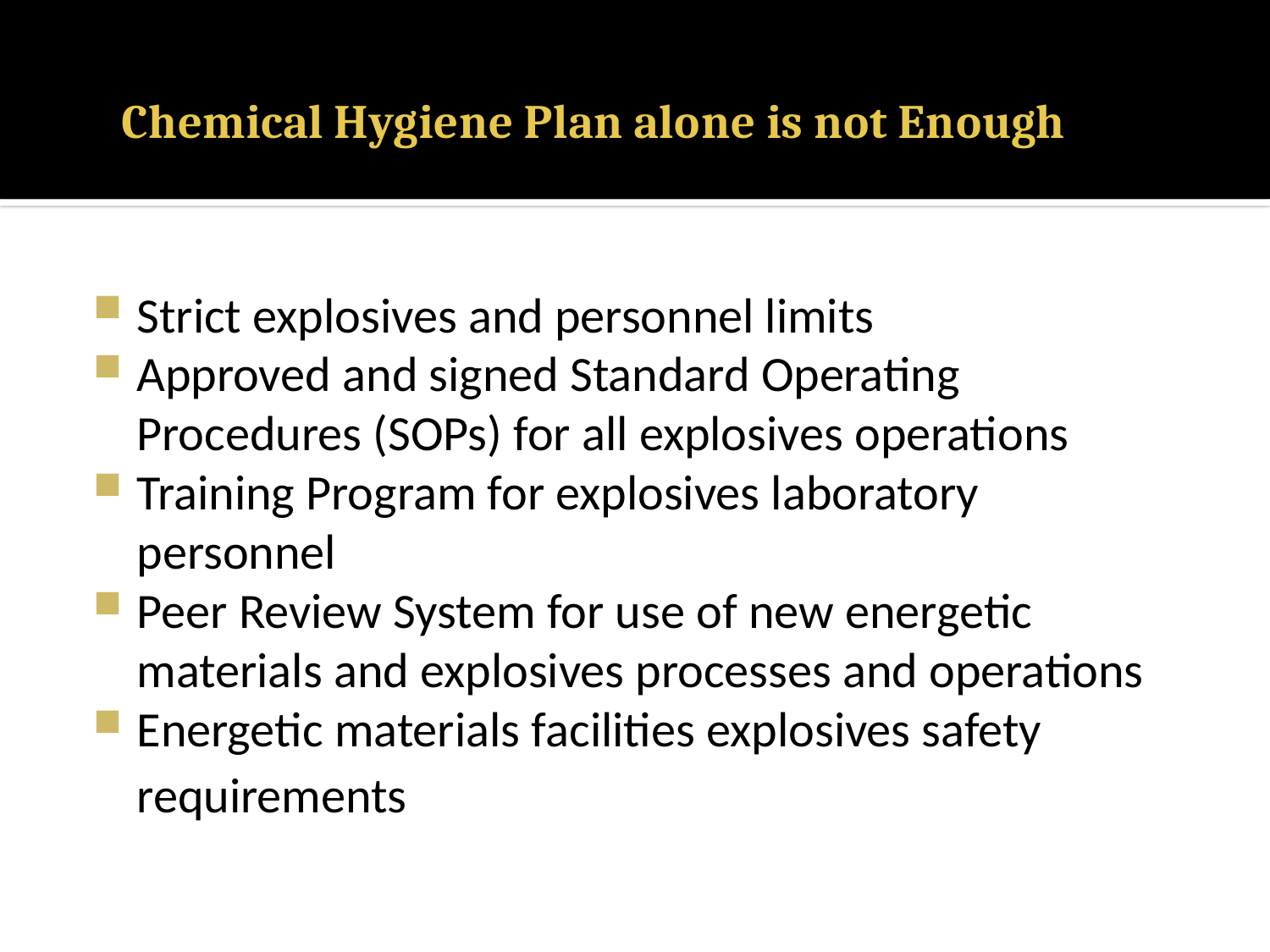

# Chemical Hygiene Plan alone is not Enough
Strict explosives and personnel limits
Approved and signed Standard Operating Procedures (SOPs) for all explosives operations
Training Program for explosives laboratory personnel
Peer Review System for use of new energetic materials and explosives processes and operations
Energetic materials facilities explosives safety requirements